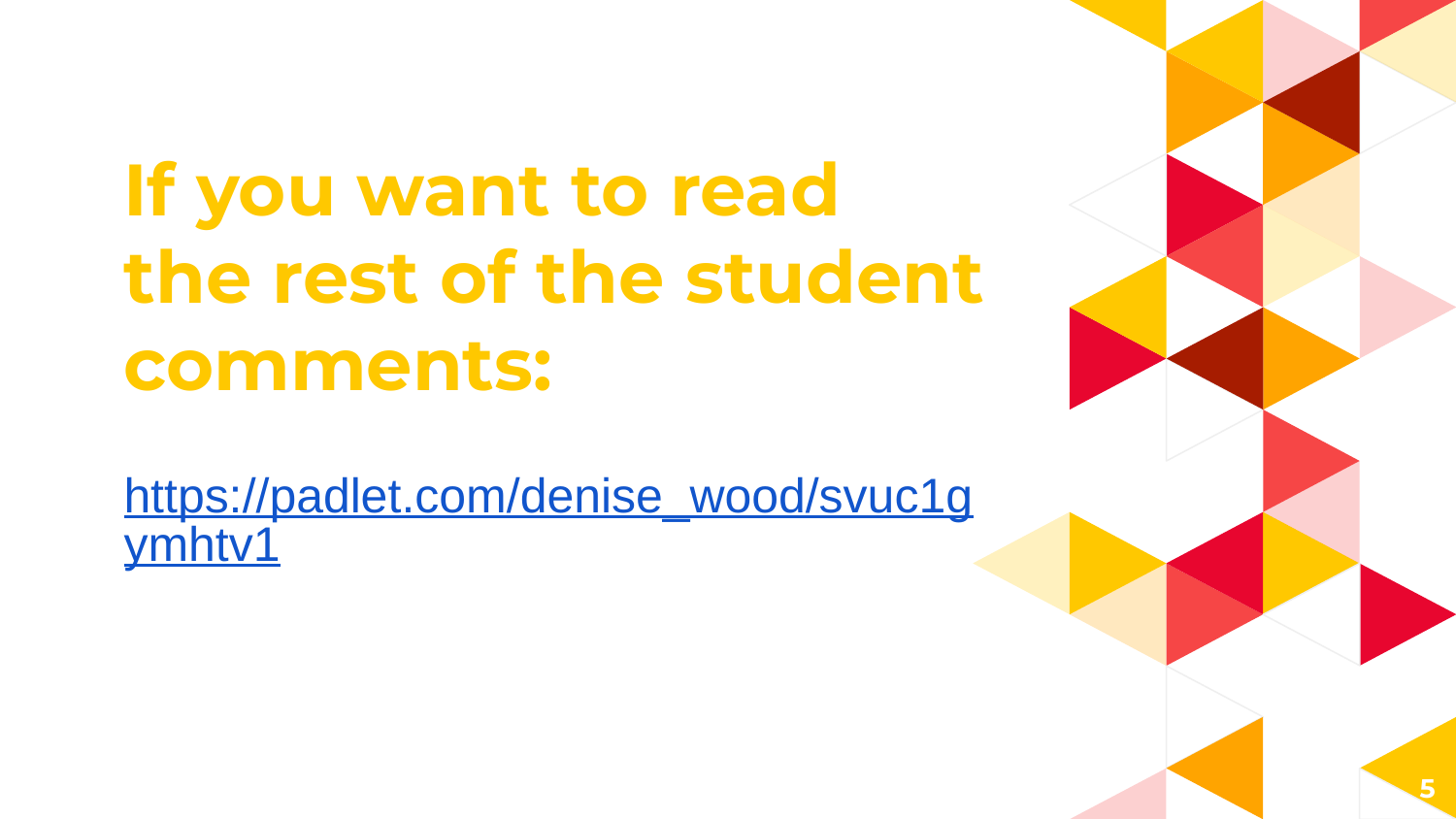

If you want to read the rest of the student comments:
https://padlet.com/denise_wood/svuc1gymhtv1
5